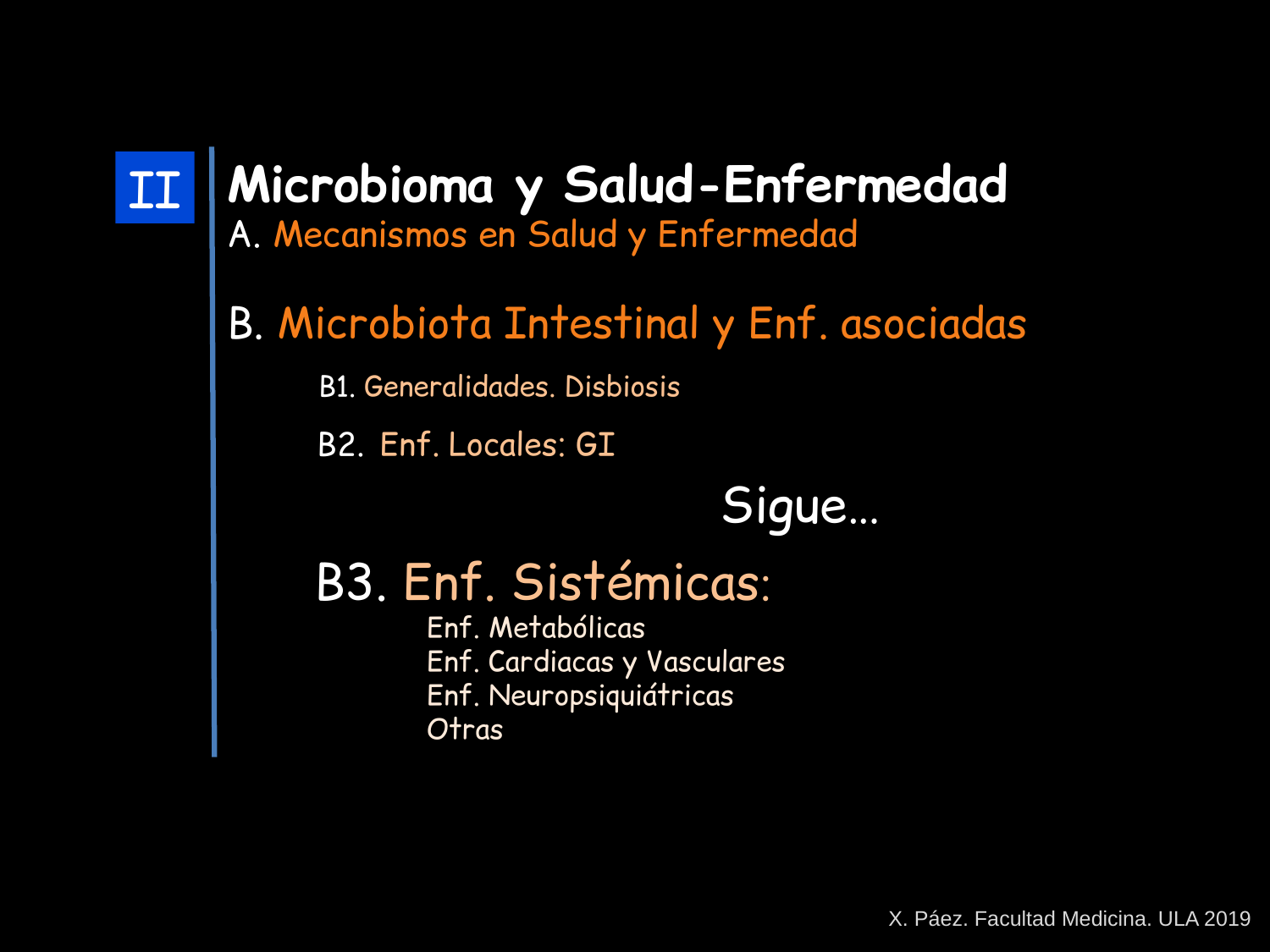

Microbioma y Salud-Enfermedad
A. Mecanismos en Salud y Enfermedad

B. Microbiota Intestinal y Enf. asociadas
  B1. Generalidades. Disbiosis
   B2. Enf. Locales: GI

  B3. Enf. Sistémicas:
Enf. Metabólicas
Enf. Cardiacas y Vasculares
Enf. Neuropsiquiátricas
Otras
II
Sigue…
X. Páez. Facultad Medicina. ULA 2019